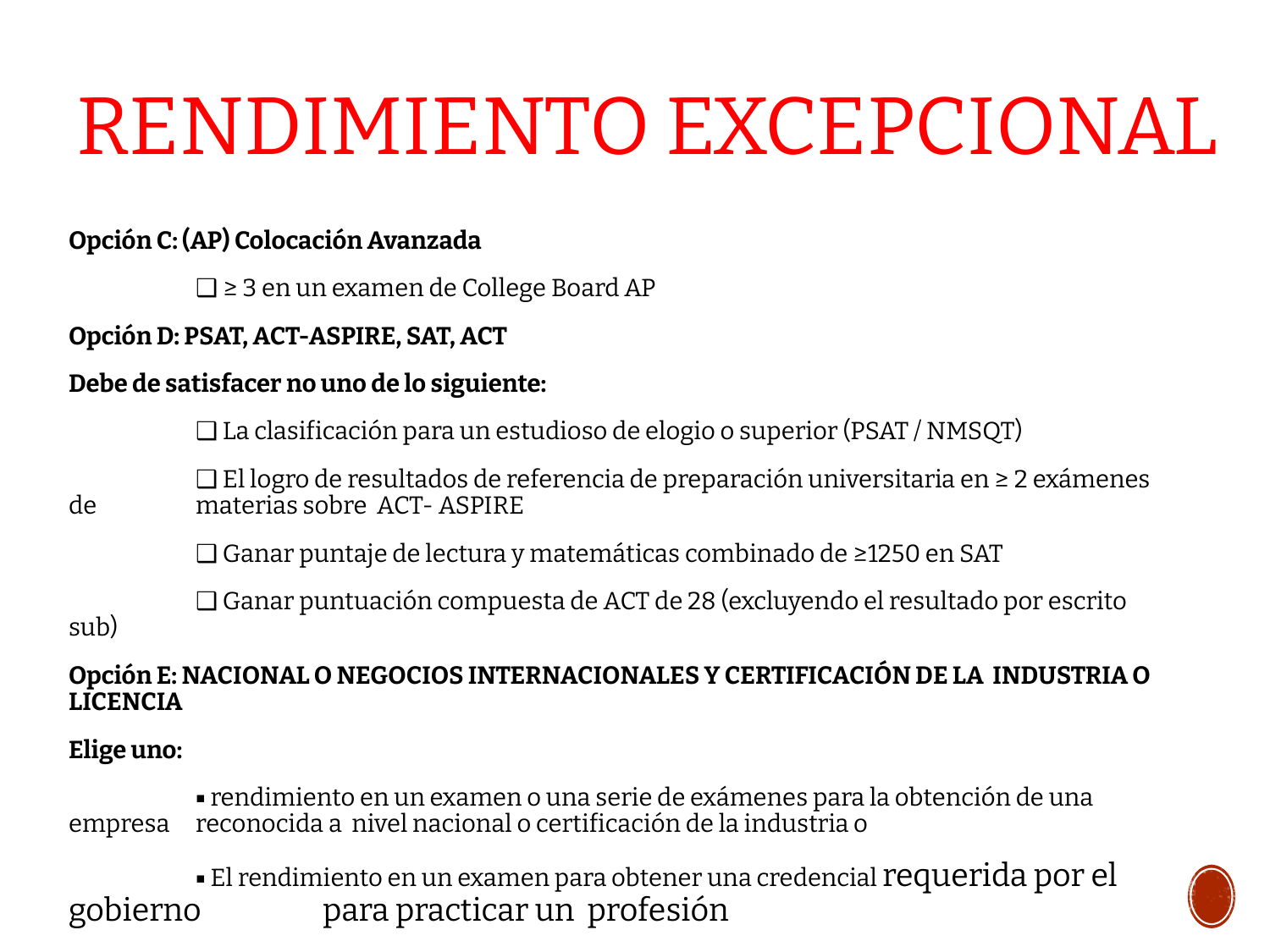

# RENDIMIENTO EXCEPCIONAL
Opción C: (AP) Colocación Avanzada
	❑ ≥ 3 en un examen de College Board AP
Opción D: PSAT, ACT-ASPIRE, SAT, ACT
Debe de satisfacer no uno de lo siguiente:
	❑ La clasificación para un estudioso de elogio o superior (PSAT / NMSQT)
	❑ El logro de resultados de referencia de preparación universitaria en ≥ 2 exámenes de 	materias sobre  ACT- ASPIRE
	❑ Ganar puntaje de lectura y matemáticas combinado de ≥1250 en SAT
	❑ Ganar puntuación compuesta de ACT de 28 (excluyendo el resultado por escrito sub)
Opción E: NACIONAL O NEGOCIOS INTERNACIONALES Y CERTIFICACIÓN DE LA  INDUSTRIA O LICENCIA
Elige uno:
	▪ rendimiento en un examen o una serie de exámenes para la obtención de una empresa 	reconocida a  nivel nacional o certificación de la industria o
	▪ El rendimiento en un examen para obtener una credencial requerida por el gobierno 	para practicar un  profesión